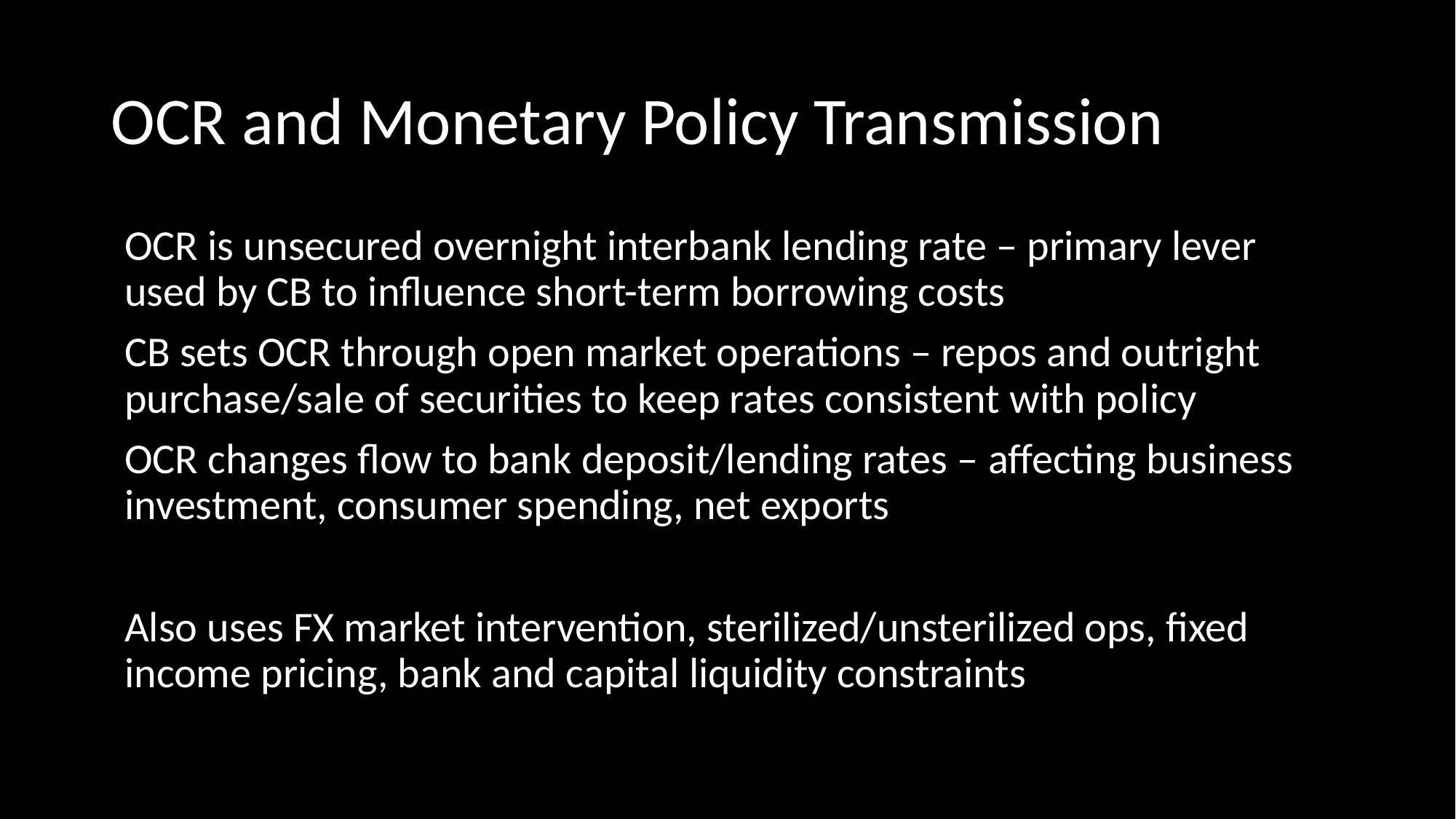

# OCR and Monetary Policy Transmission
OCR is unsecured overnight interbank lending rate – primary lever used by CB to influence short-term borrowing costs
CB sets OCR through open market operations – repos and outright purchase/sale of securities to keep rates consistent with policy
OCR changes flow to bank deposit/lending rates – affecting business investment, consumer spending, net exports

Also uses FX market intervention, sterilized/unsterilized ops, fixed income pricing, bank and capital liquidity constraints